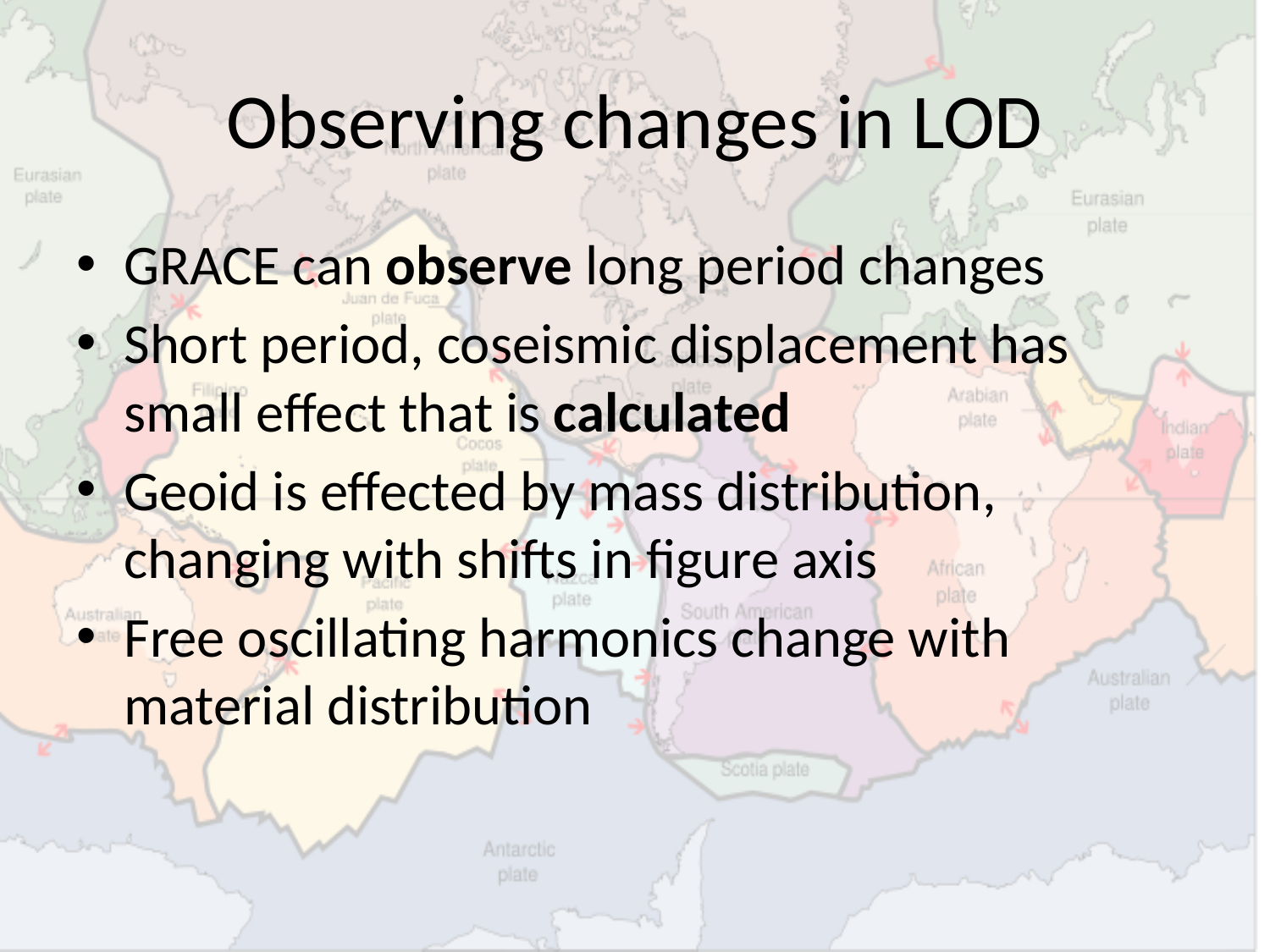

# Observing changes in LOD
GRACE can observe long period changes
Short period, coseismic displacement has small effect that is calculated
Geoid is effected by mass distribution, changing with shifts in figure axis
Free oscillating harmonics change with material distribution